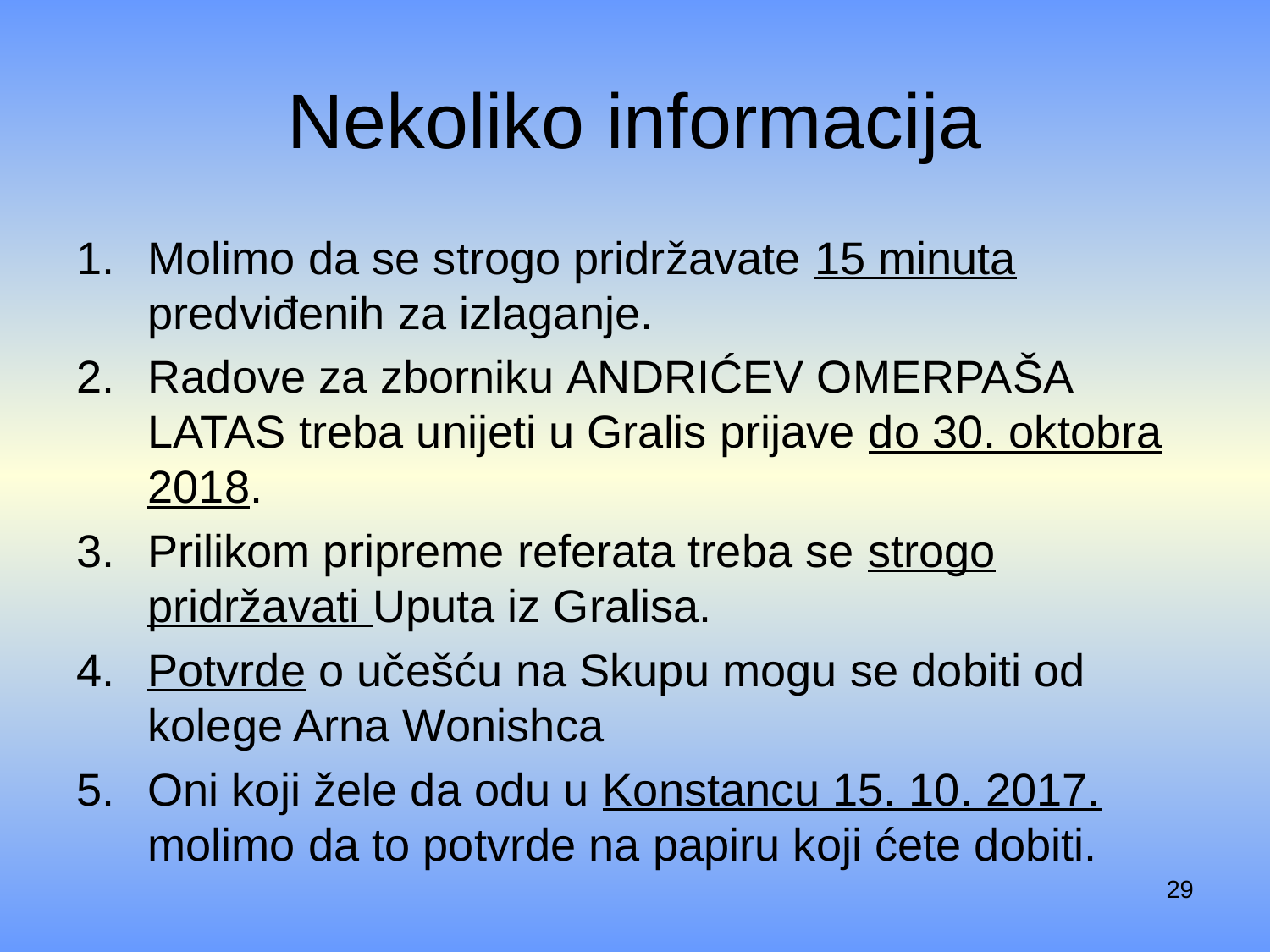

# Nekoliko informacija
Molimo da se strogo pridržavate 15 minuta predviđenih za izlaganje.
Radove za zborniku Andrićev Omerpaša Latas treba unijeti u Gralis prijave do 30. oktobra 2018.
Prilikom pripreme referata treba se strogo pridržavati Uputa iz Gralisa.
Potvrde o učešću na Skupu mogu se dobiti od kolege Arna Wonishca
Oni koji žele da odu u Konstancu 15. 10. 2017. molimo da to potvrde na papiru koji ćete dobiti.

29